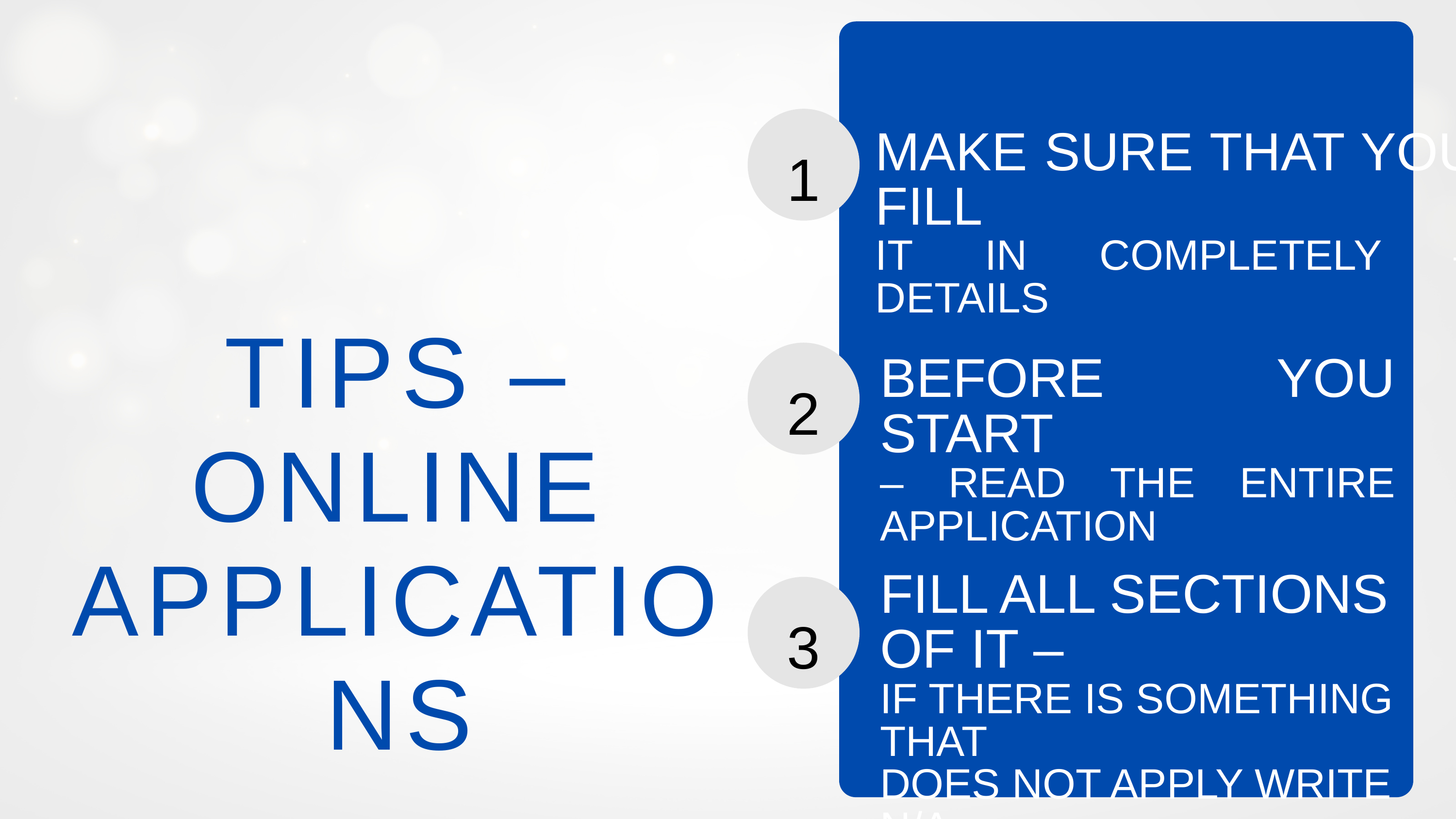

1
MAKE SURE THAT YOU FILL
IT IN COMPLETELY – DETAILS
TIPS – ONLINE APPLICATIONS

2
BEFORE YOU START
– READ THE ENTIRE APPLICATION
FILL ALL SECTIONS OF IT –
IF THERE IS SOMETHING THAT
DOES NOT APPLY WRITE N/A

3